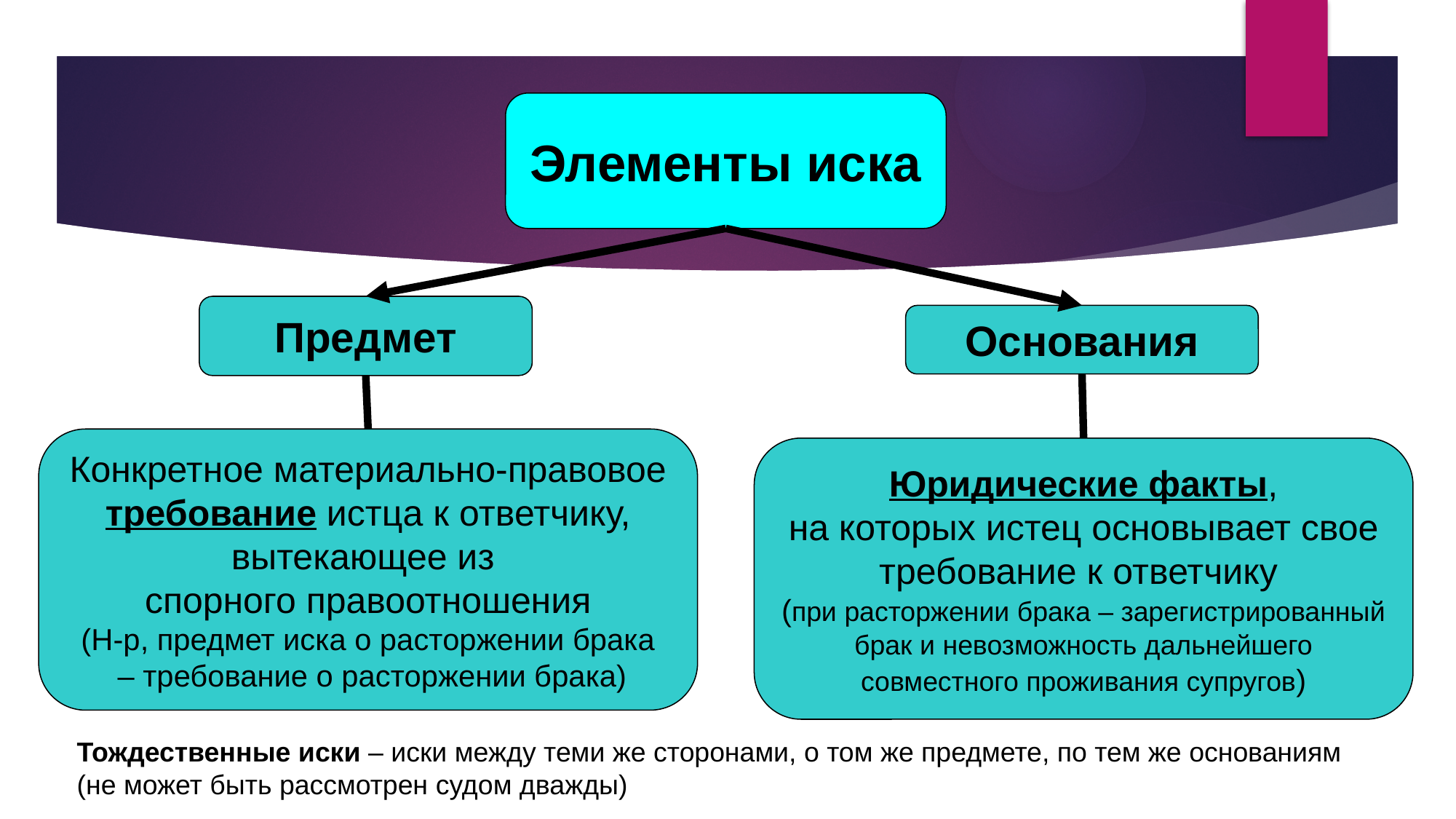

Элементы иска
Предмет
Основания
Конкретное материально-правовое
требование истца к ответчику,
вытекающее из
спорного правоотношения
(Н-р, предмет иска о расторжении брака
 – требование о расторжении брака)
Юридические факты,
на которых истец основывает свое
требование к ответчику
(при расторжении брака – зарегистрированный
брак и невозможность дальнейшего
совместного проживания супругов)
Тождественные иски – иски между теми же сторонами, о том же предмете, по тем же основаниям
(не может быть рассмотрен судом дважды)